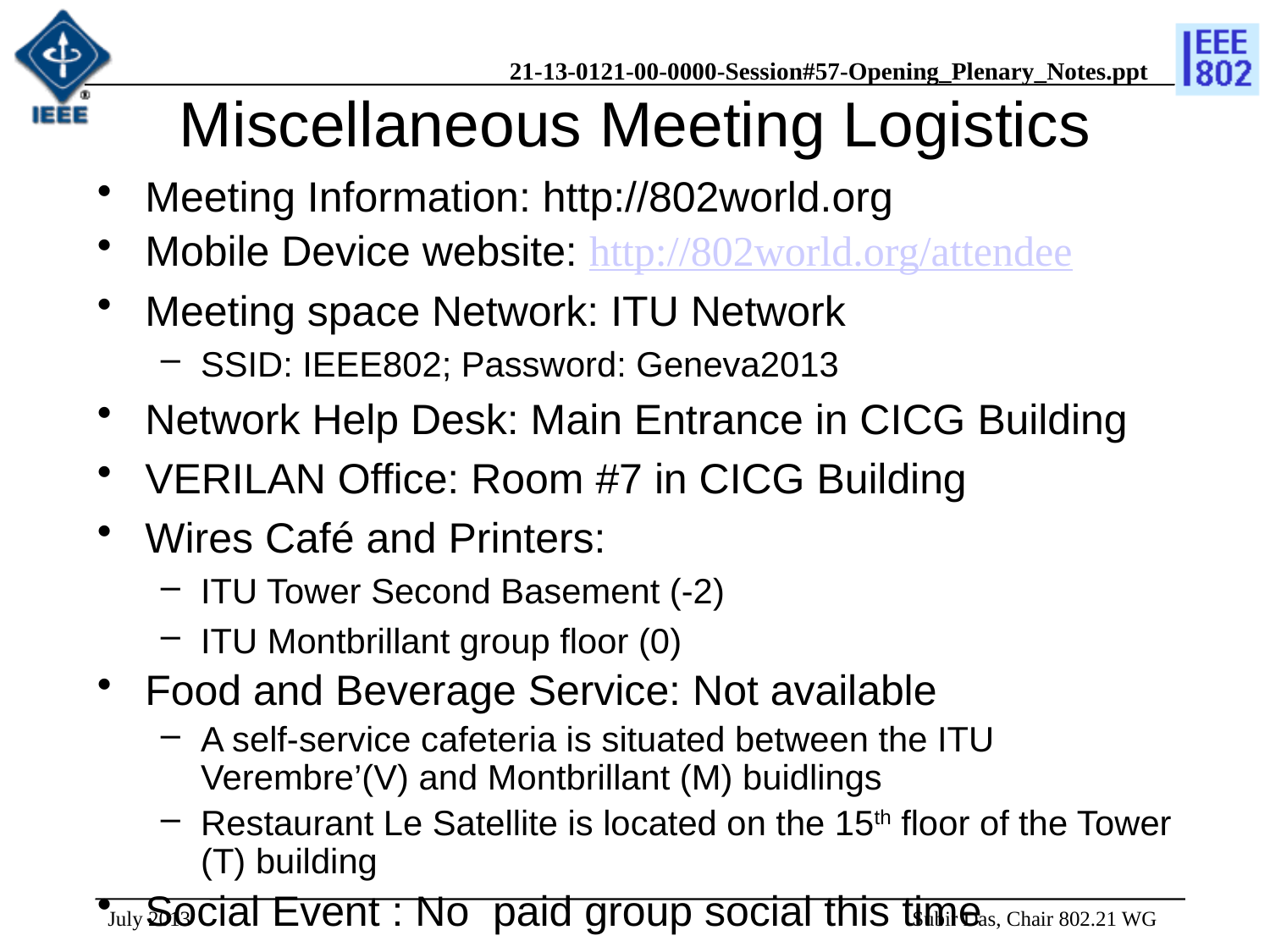

# Miscellaneous Meeting Logistics
Meeting Information: http://802world.org
Mobile Device website: http://802world.org/attendee
Meeting space Network: ITU Network
SSID: IEEE802; Password: Geneva2013
Network Help Desk: Main Entrance in CICG Building
VERILAN Office: Room #7 in CICG Building
Wires Café and Printers:
ITU Tower Second Basement (-2)
ITU Montbrillant group floor (0)
Food and Beverage Service: Not available
A self-service cafeteria is situated between the ITU Verembre’(V) and Montbrillant (M) buidlings
Restaurant Le Satellite is located on the 15th floor of the Tower (T) building
Social Event : No  paid group social this time
July 2013
  Subir Das, Chair 802.21 WG